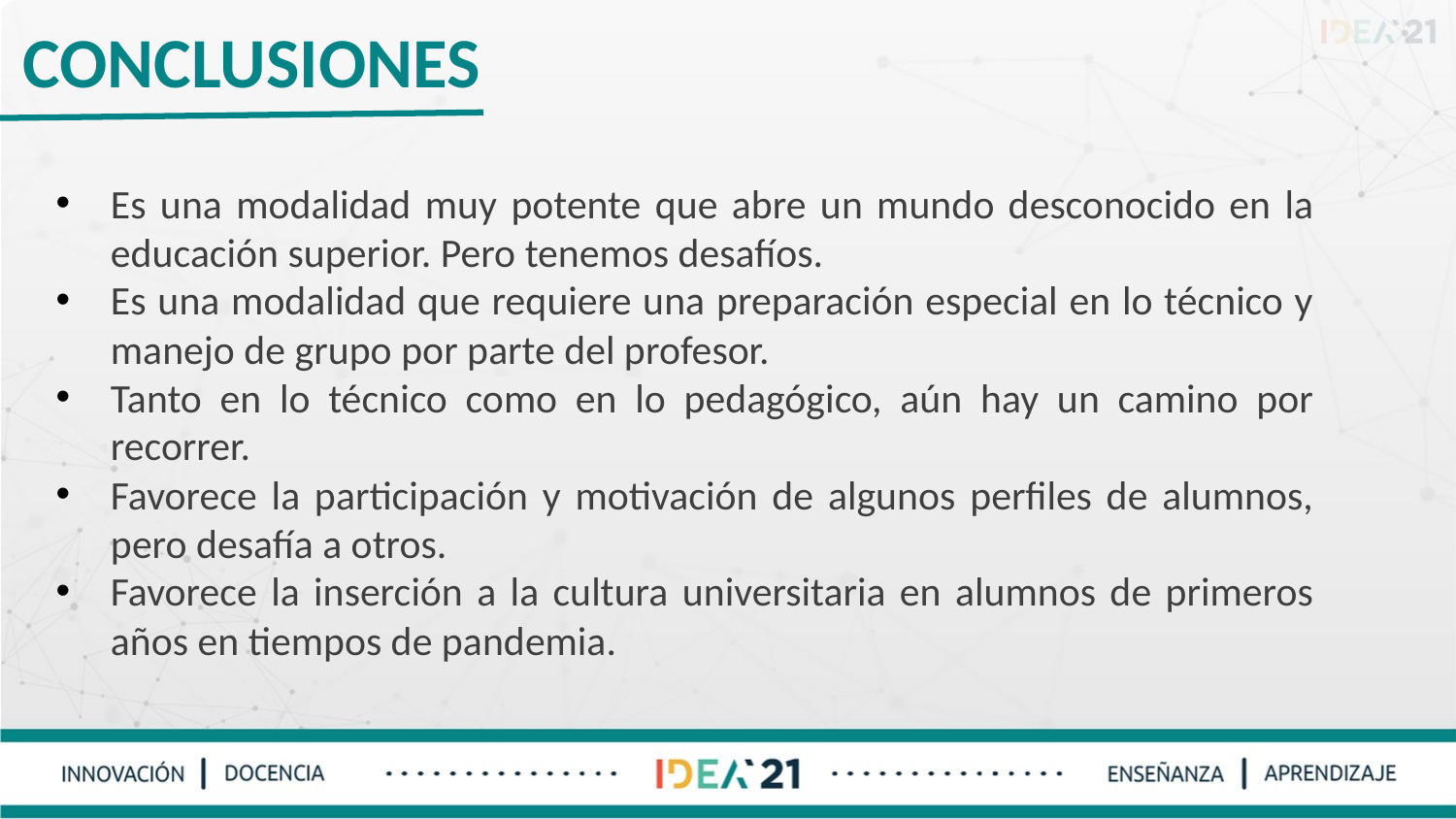

CONCLUSIONES
Es una modalidad muy potente que abre un mundo desconocido en la educación superior. Pero tenemos desafíos.
Es una modalidad que requiere una preparación especial en lo técnico y manejo de grupo por parte del profesor.
Tanto en lo técnico como en lo pedagógico, aún hay un camino por recorrer.
Favorece la participación y motivación de algunos perfiles de alumnos, pero desafía a otros.
Favorece la inserción a la cultura universitaria en alumnos de primeros años en tiempos de pandemia.